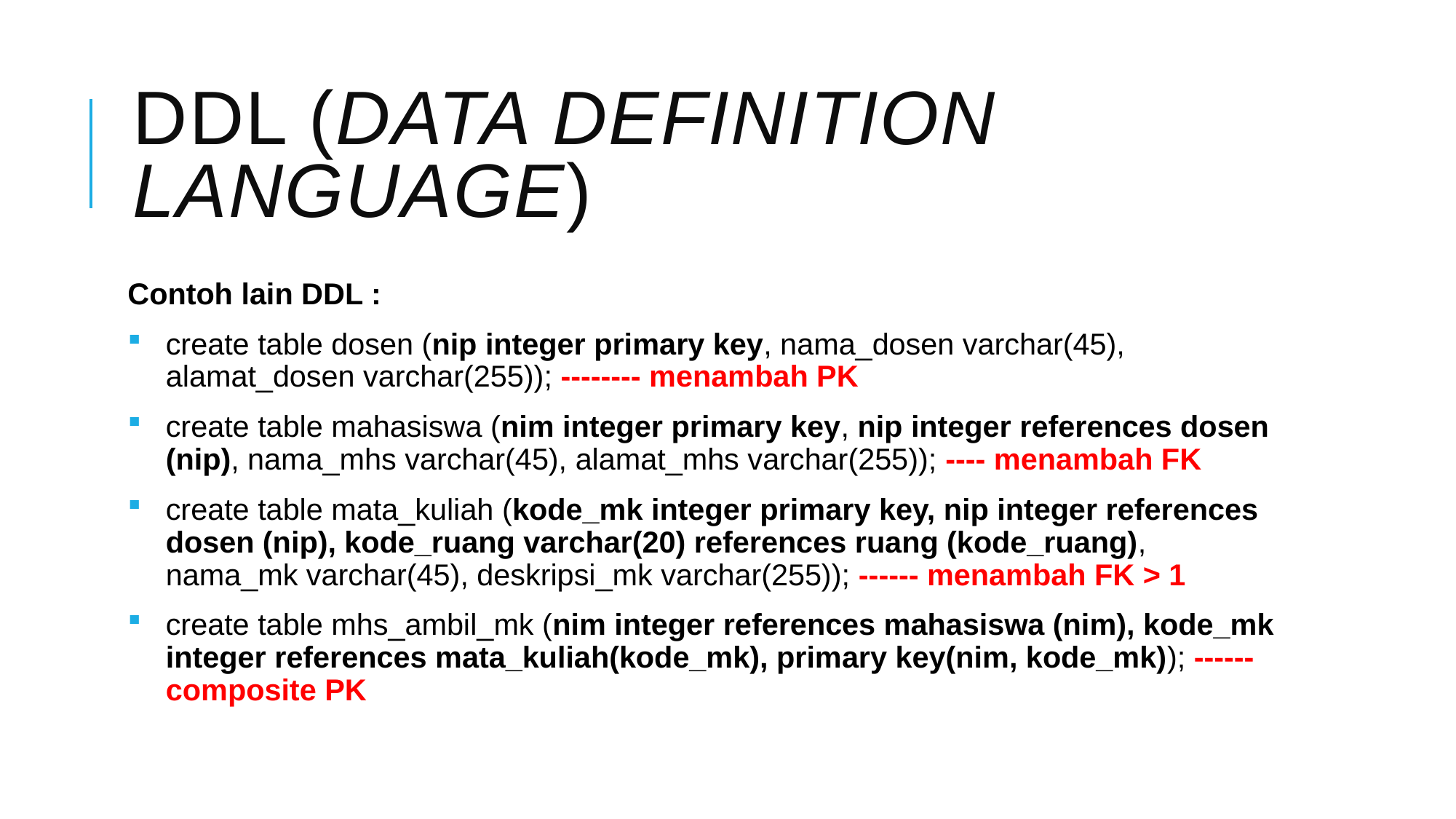

# DDL (data Definition Language)
Contoh lain DDL :
create table dosen (nip integer primary key, nama_dosen varchar(45), alamat_dosen varchar(255)); -------- menambah PK
create table mahasiswa (nim integer primary key, nip integer references dosen (nip), nama_mhs varchar(45), alamat_mhs varchar(255)); ---- menambah FK
create table mata_kuliah (kode_mk integer primary key, nip integer references dosen (nip), kode_ruang varchar(20) references ruang (kode_ruang), nama_mk varchar(45), deskripsi_mk varchar(255)); ------ menambah FK > 1
create table mhs_ambil_mk (nim integer references mahasiswa (nim), kode_mk integer references mata_kuliah(kode_mk), primary key(nim, kode_mk)); ------ composite PK